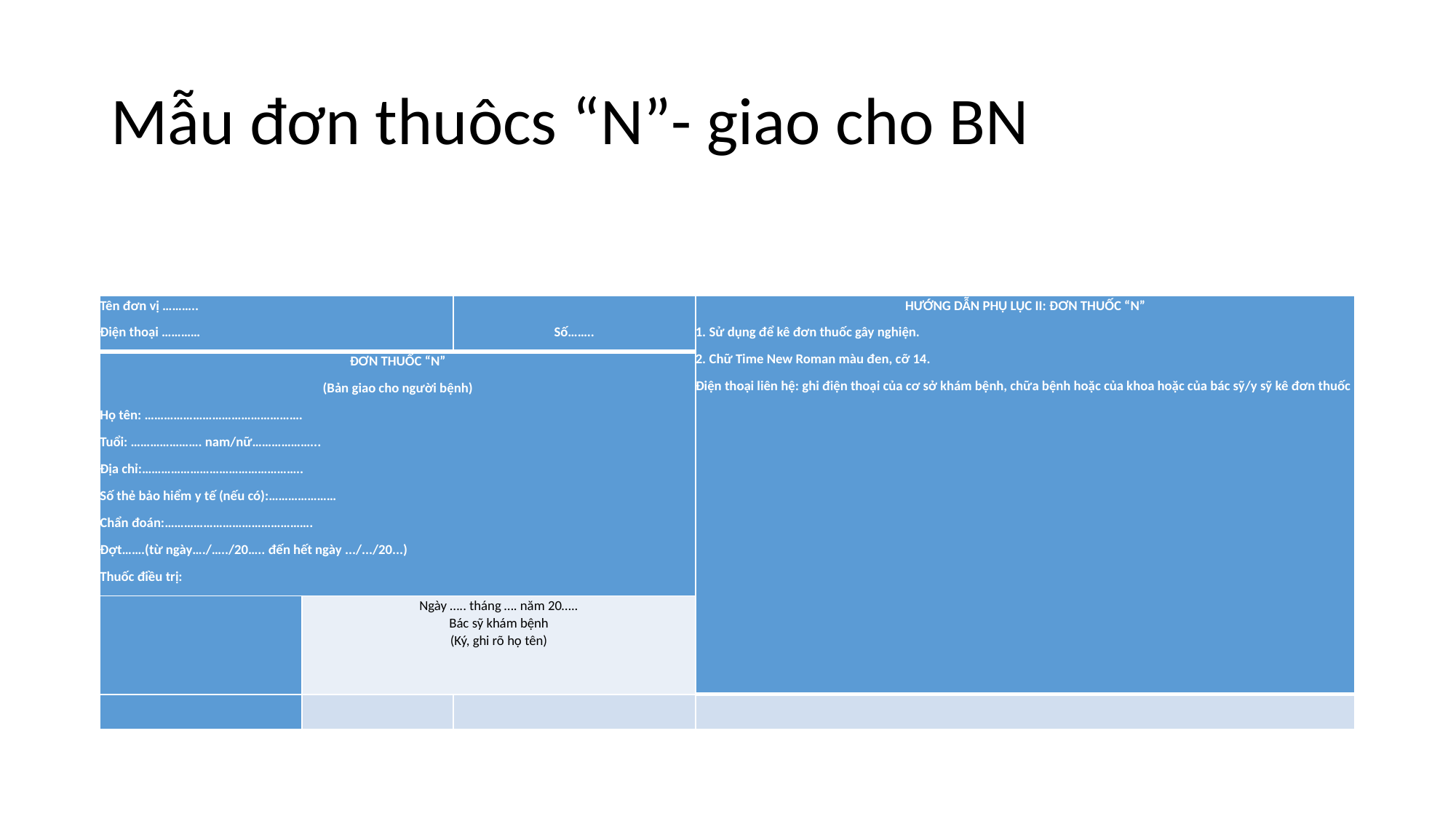

# Mẫu đơn thuôcs “N”- giao cho BN
| Tên đơn vị ……….. Điện thoại ………… |  | Số…….. | HƯỚNG DẪN PHỤ LỤC II: ĐƠN THUỐC “N” 1. Sử dụng để kê đơn thuốc gây nghiện. 2. Chữ Time New Roman màu đen, cỡ 14. Điện thoại liên hệ: ghi điện thoại của cơ sở khám bệnh, chữa bệnh hoặc của khoa hoặc của bác sỹ/y sỹ kê đơn thuốc |
| --- | --- | --- | --- |
| ĐƠN THUỐC “N” (Bản giao cho người bệnh) Họ tên: …………………………………………. Tuổi: …………………. nam/nữ………………... Địa chỉ:………………………………………….. Số thẻ bảo hiểm y tế (nếu có):………………… Chẩn đoán:………………………………………. Đợt…….(từ ngày…./…../20….. đến hết ngày .../.../20...) Thuốc điều trị: |  |  |  |
|  | Ngày ….. tháng …. năm 20….. Bác sỹ khám bệnh (Ký, ghi rõ họ tên) |  |  |
|  |  |  |  |